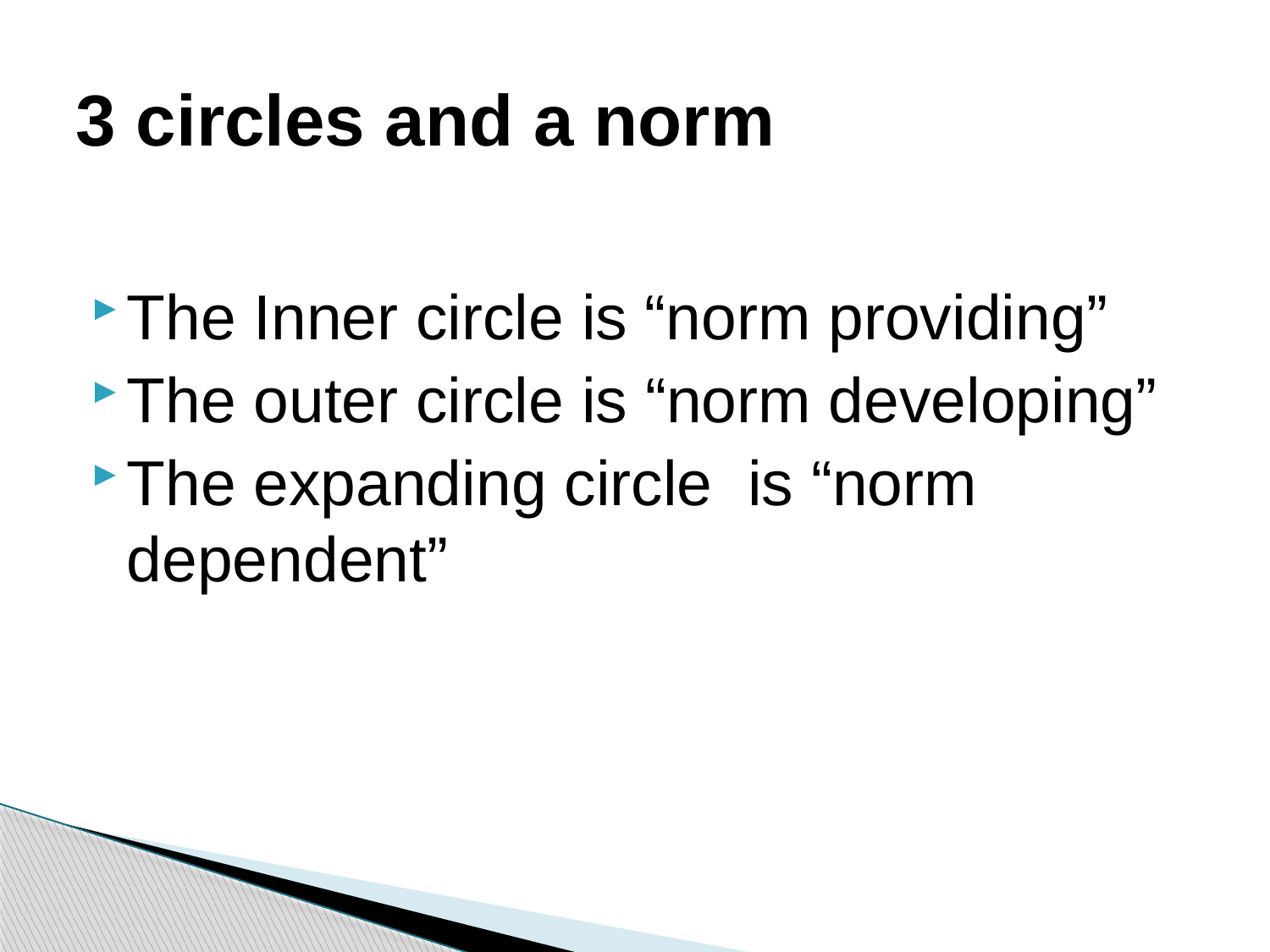

# 3 circles and a norm

The Inner circle is “norm providing”
The outer circle is “norm developing”
The expanding circle  is “norm dependent”